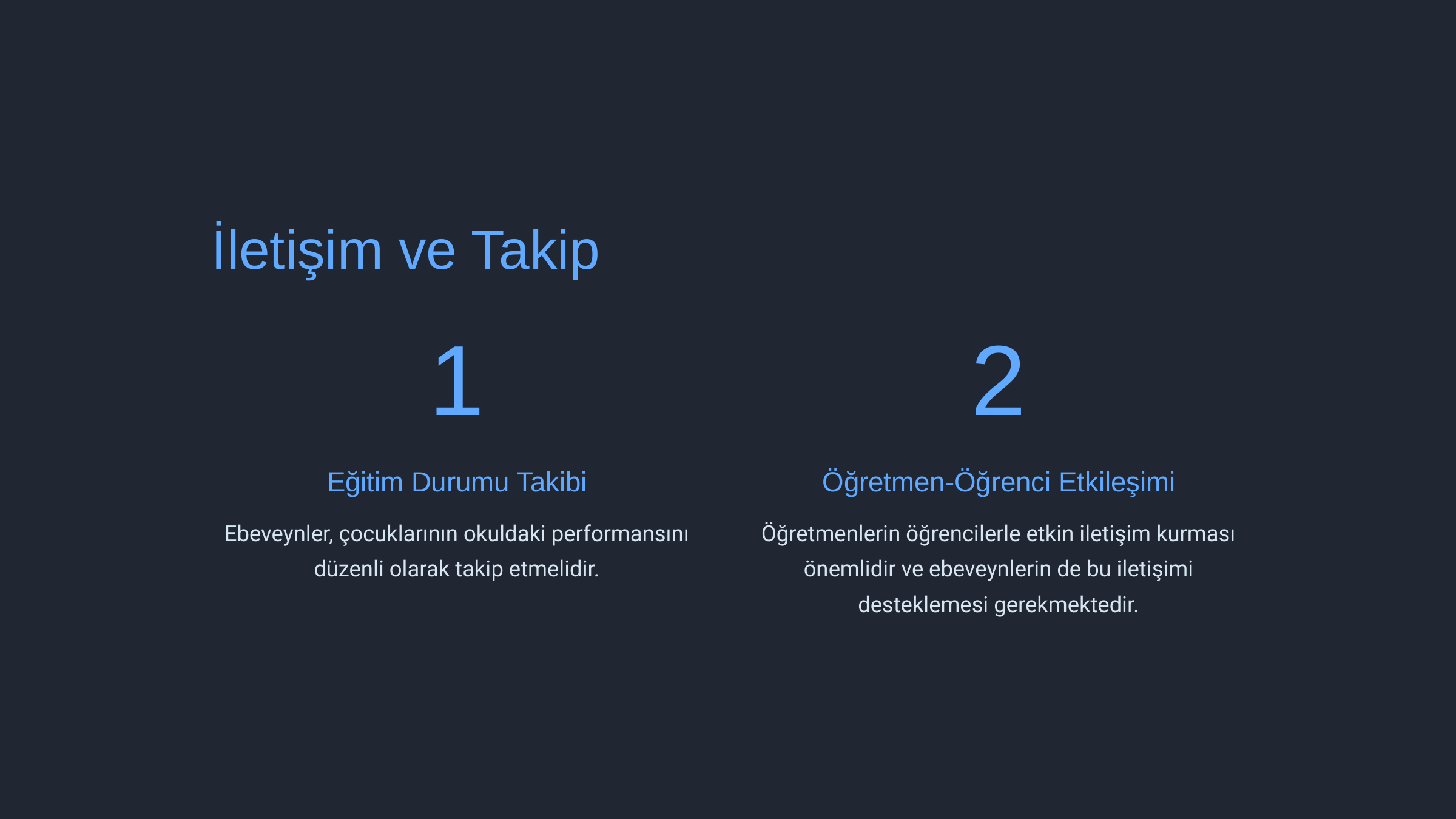

İletişim ve Takip
1
2
Eğitim Durumu Takibi
Öğretmen-Öğrenci Etkileşimi
Ebeveynler, çocuklarının okuldaki performansını düzenli olarak takip etmelidir.
Öğretmenlerin öğrencilerle etkin iletişim kurması önemlidir ve ebeveynlerin de bu iletişimi desteklemesi gerekmektedir.